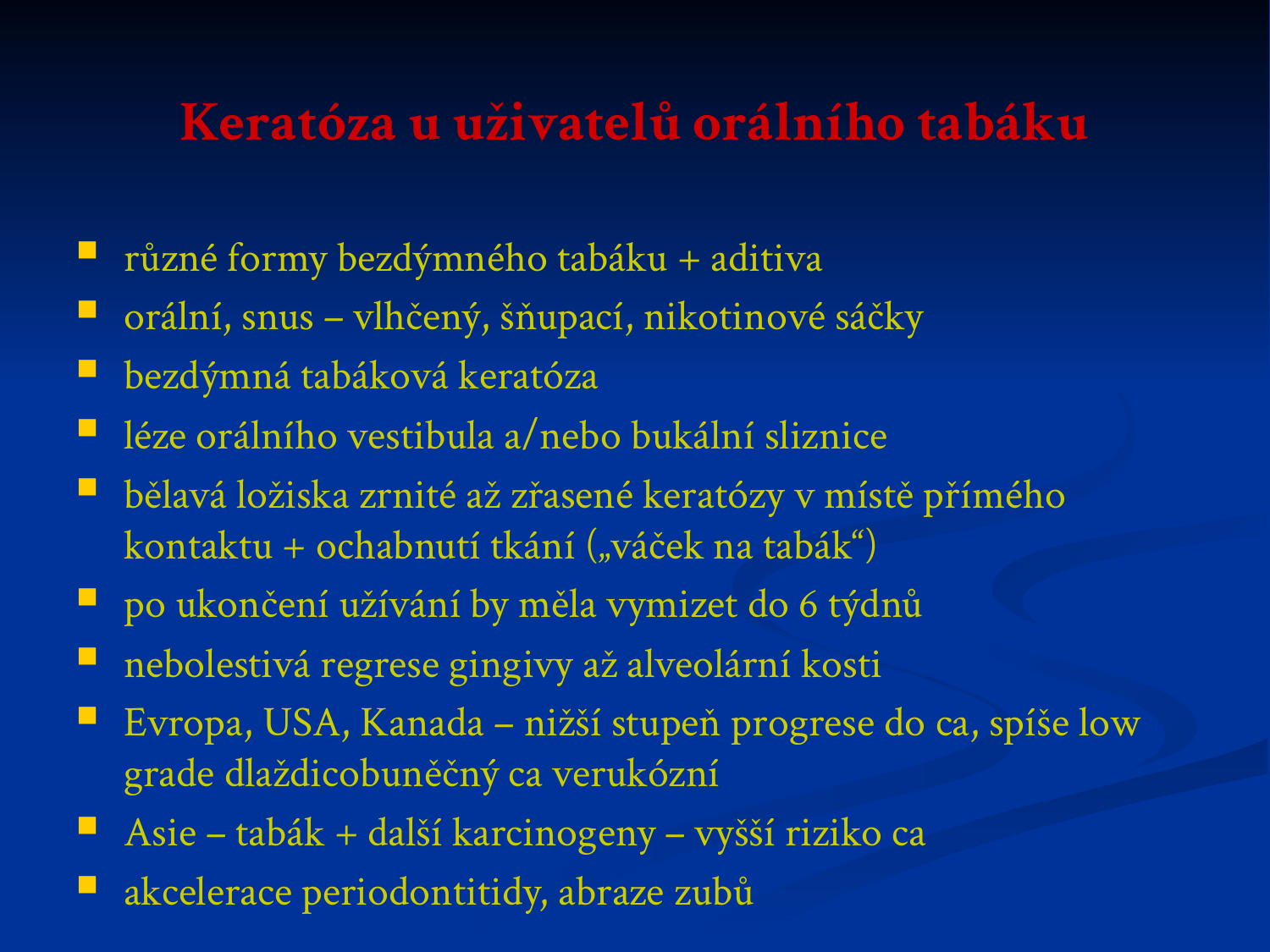

# Keratóza u uživatelů orálního tabáku
různé formy bezdýmného tabáku + aditiva
orální, snus – vlhčený, šňupací, nikotinové sáčky
bezdýmná tabáková keratóza
léze orálního vestibula a/nebo bukální sliznice
bělavá ložiska zrnité až zřasené keratózy v místě přímého kontaktu + ochabnutí tkání („váček na tabák“)
po ukončení užívání by měla vymizet do 6 týdnů
nebolestivá regrese gingivy až alveolární kosti
Evropa, USA, Kanada – nižší stupeň progrese do ca, spíše low grade dlaždicobuněčný ca verukózní
Asie – tabák + další karcinogeny – vyšší riziko ca
akcelerace periodontitidy, abraze zubů